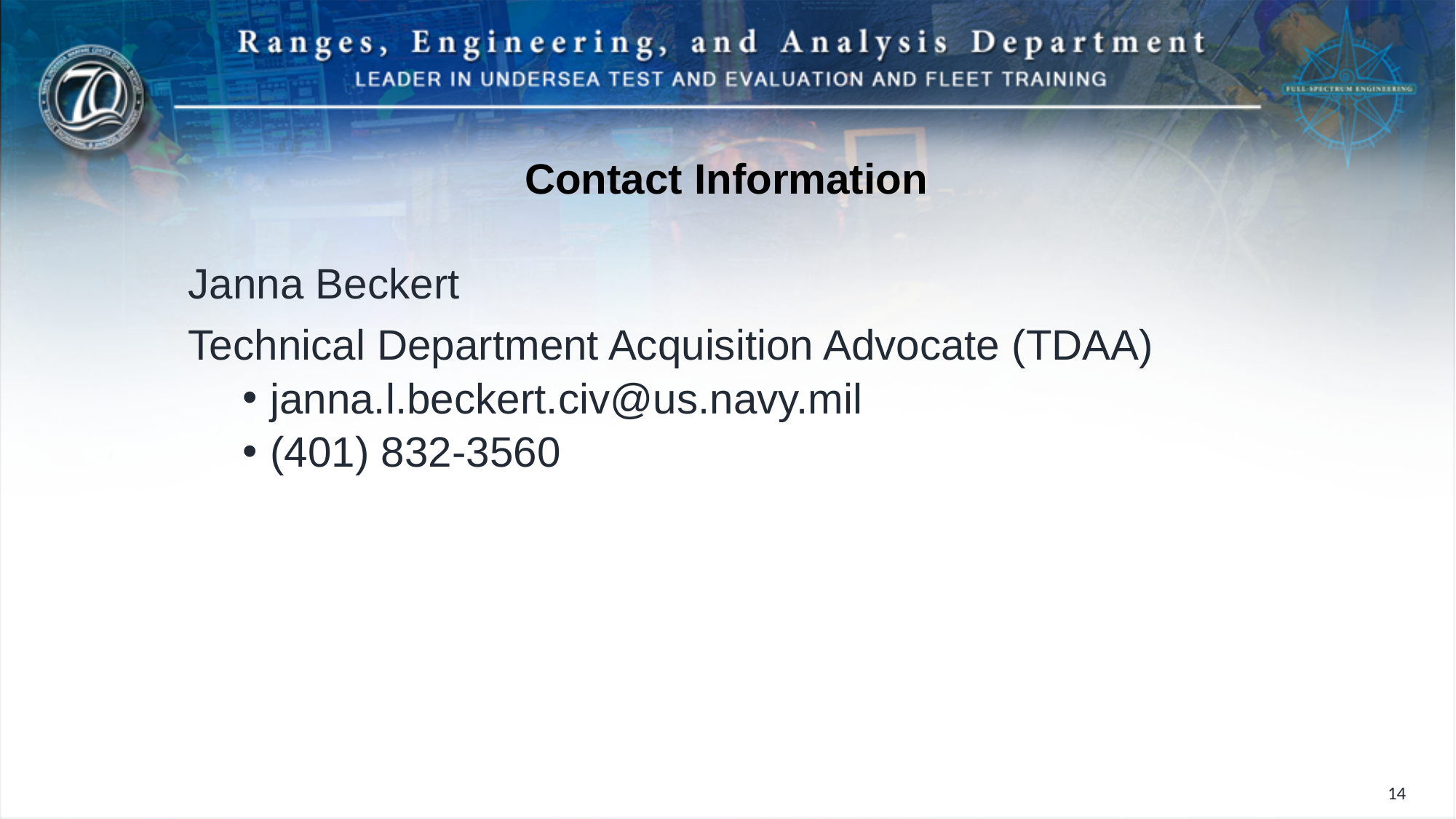

Contact Information
Janna Beckert
Technical Department Acquisition Advocate (TDAA)
janna.l.beckert.civ@us.navy.mil
(401) 832-3560

14